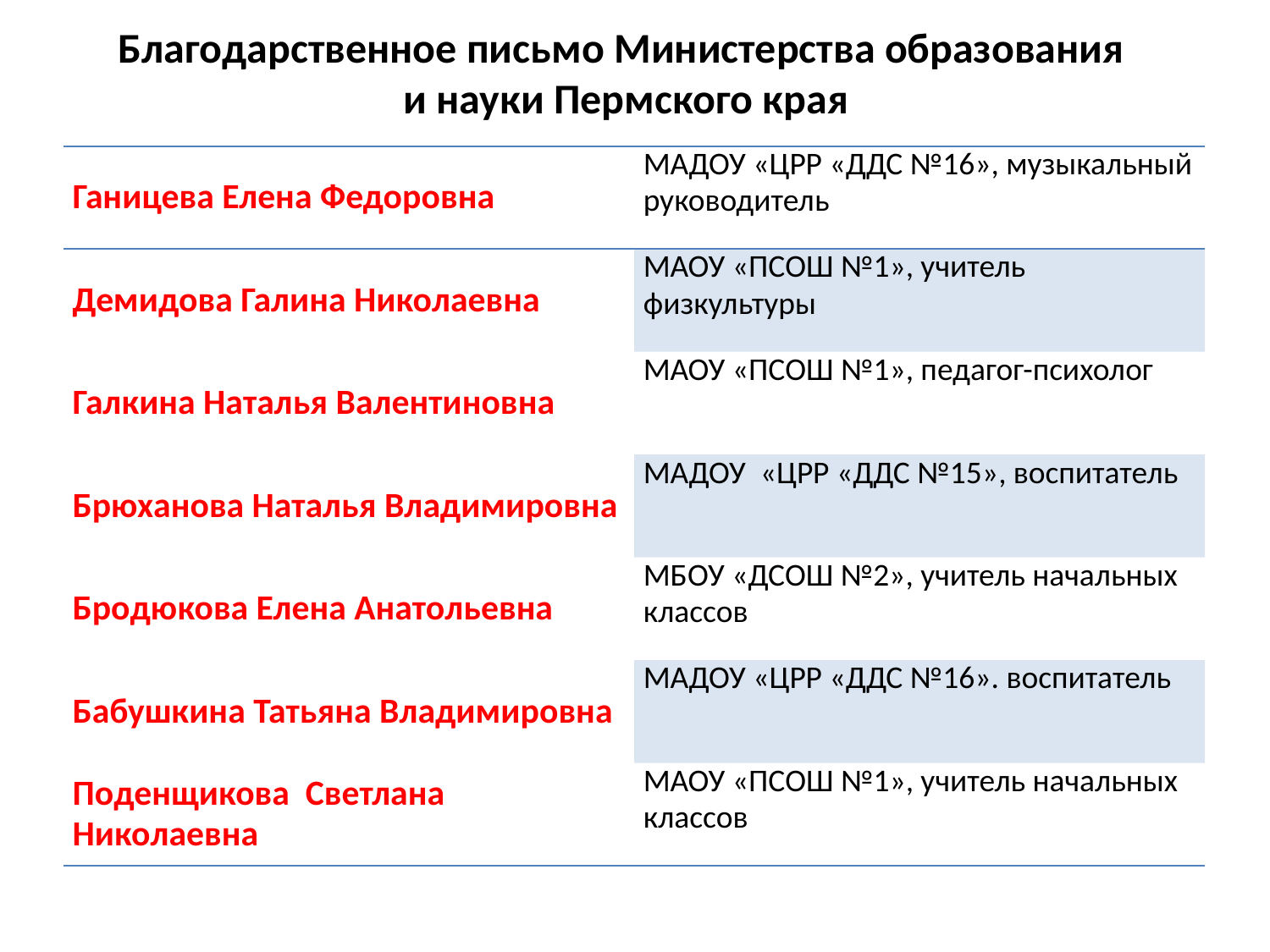

# Благодарственное письмо Министерства образования и науки Пермского края
| Ганицева Елена Федоровна | МАДОУ «ЦРР «ДДС №16», музыкальный руководитель |
| --- | --- |
| Демидова Галина Николаевна | МАОУ «ПСОШ №1», учитель физкультуры |
| Галкина Наталья Валентиновна | МАОУ «ПСОШ №1», педагог-психолог |
| Брюханова Наталья Владимировна | МАДОУ «ЦРР «ДДС №15», воспитатель |
| Бродюкова Елена Анатольевна | МБОУ «ДСОШ №2», учитель начальных классов |
| Бабушкина Татьяна Владимировна | МАДОУ «ЦРР «ДДС №16». воспитатель |
| Поденщикова Светлана Николаевна | МАОУ «ПСОШ №1», учитель начальных классов |